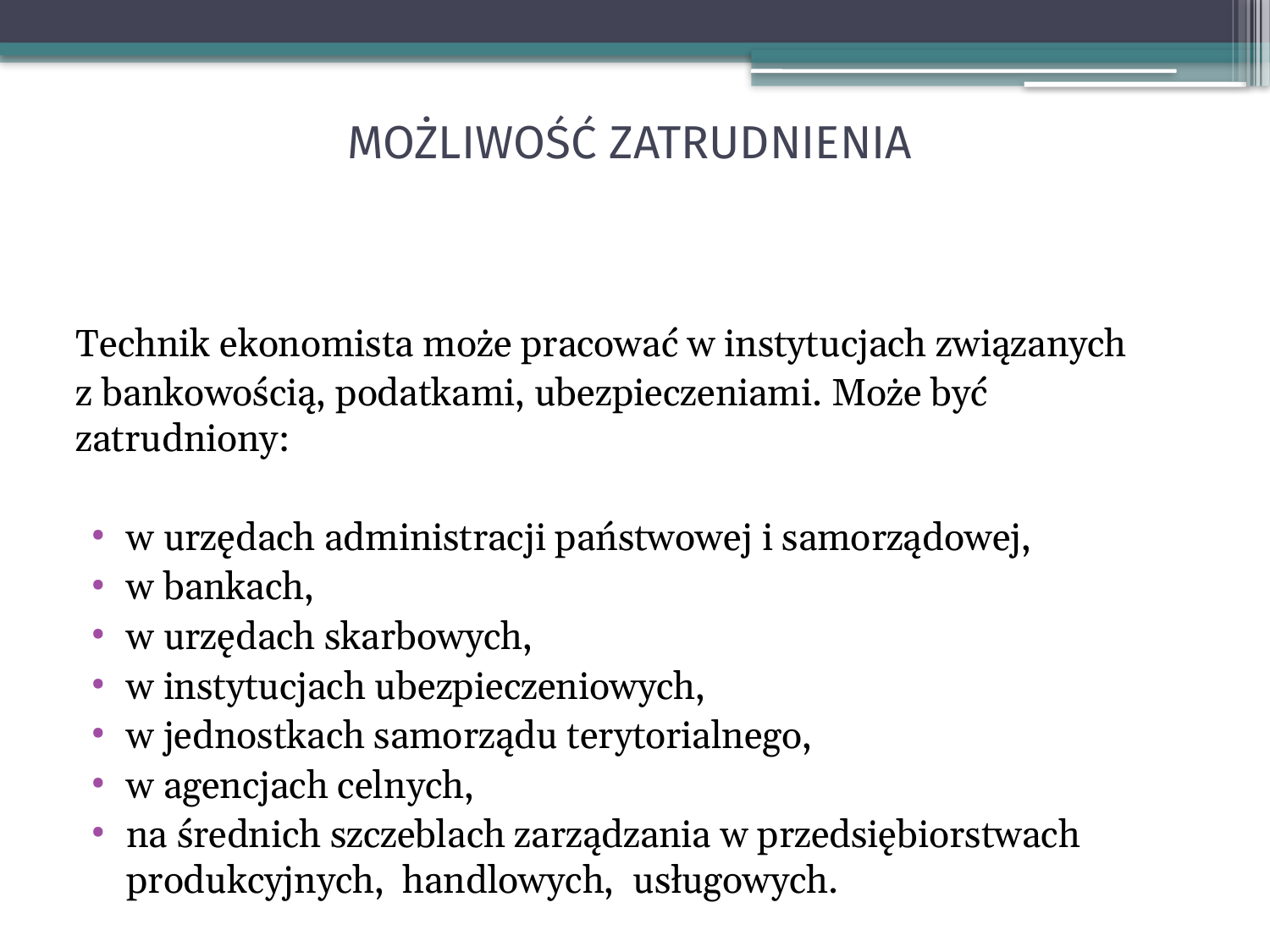

# MOŻLIWOŚĆ ZATRUDNIENIA
Technik ekonomista może pracować w instytucjach związanych
z bankowością, podatkami, ubezpieczeniami. Może być zatrudniony:

w urzędach administracji państwowej i samorządowej,
w bankach,
w urzędach skarbowych,
w instytucjach ubezpieczeniowych,
w jednostkach samorządu terytorialnego,
w agencjach celnych,
na średnich szczeblach zarządzania w przedsiębiorstwach produkcyjnych,  handlowych,  usługowych.